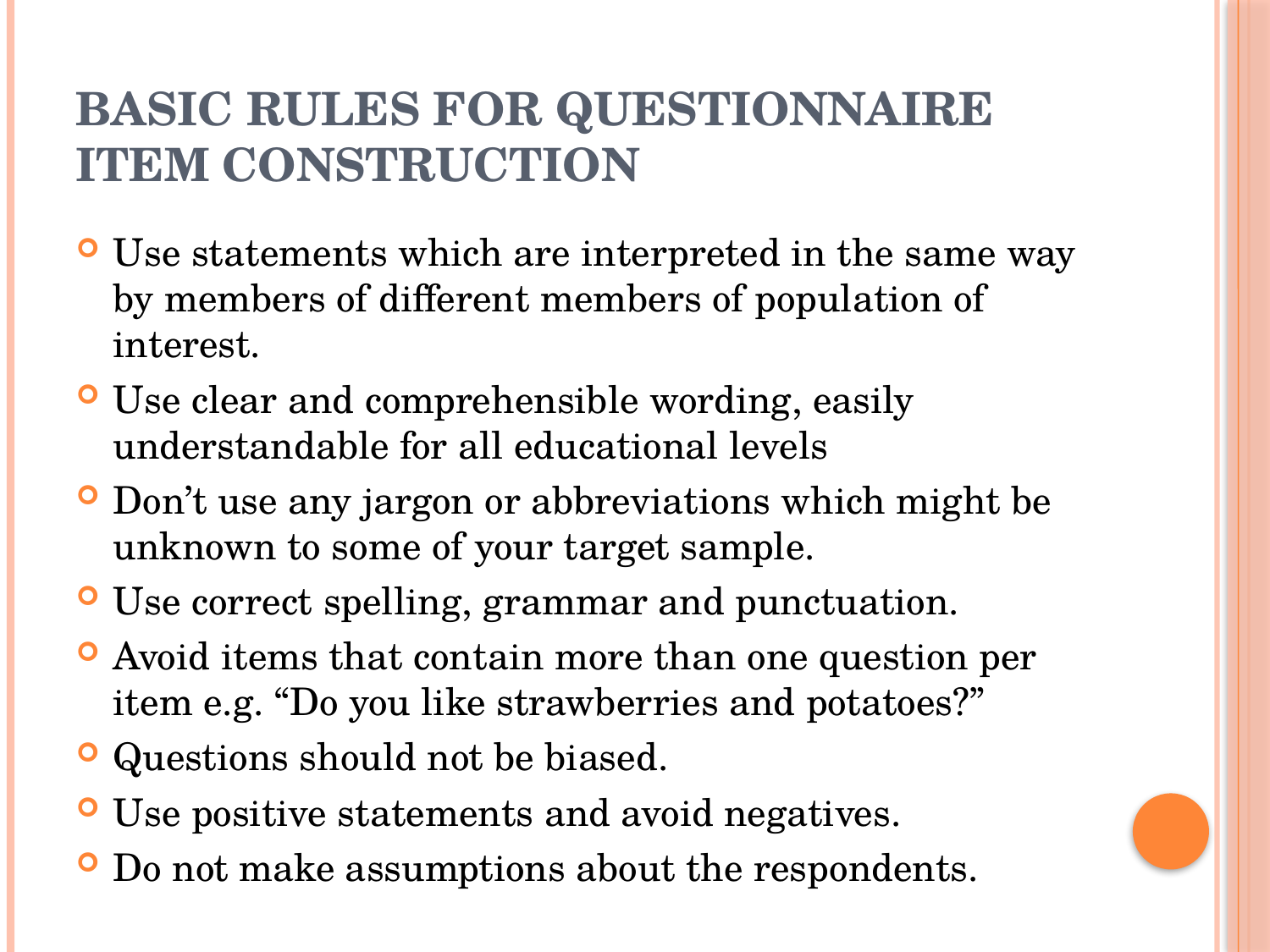

# Basic rules for questionnaire item construction
Use statements which are interpreted in the same way by members of different members of population of interest.
Use clear and comprehensible wording, easily understandable for all educational levels
Don’t use any jargon or abbreviations which might be unknown to some of your target sample.
Use correct spelling, grammar and punctuation.
Avoid items that contain more than one question per item e.g. “Do you like strawberries and potatoes?”
Questions should not be biased.
Use positive statements and avoid negatives.
Do not make assumptions about the respondents.